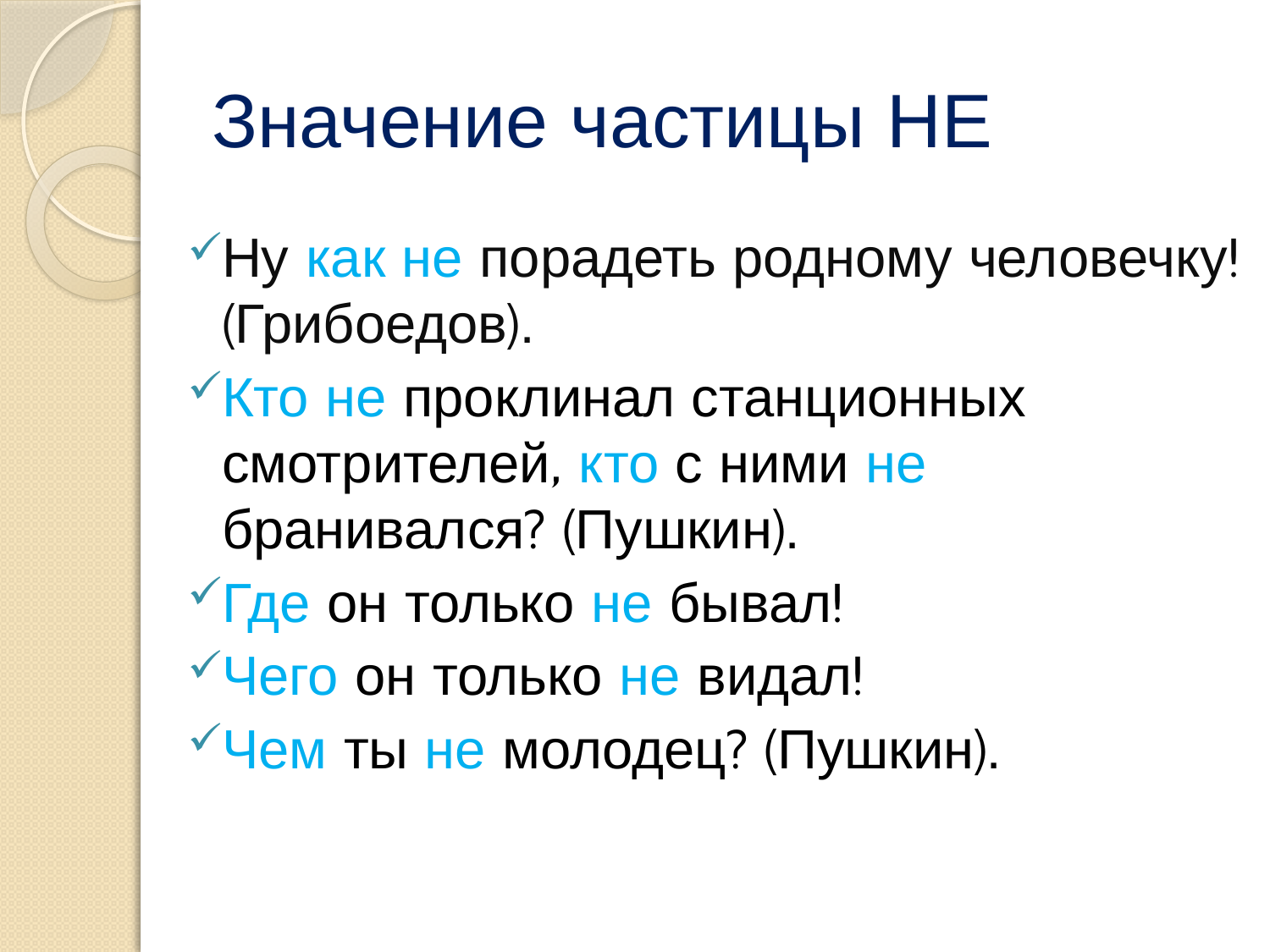

# Значение частицы НЕ
Ну как не порадеть родному человечку! (Грибоедов).
Кто не проклинал станционных смотрителей, кто с ними не бранивался? (Пушкин).
Где он только не бывал!
Чего он только не видал!
Чем ты не молодец? (Пушкин).